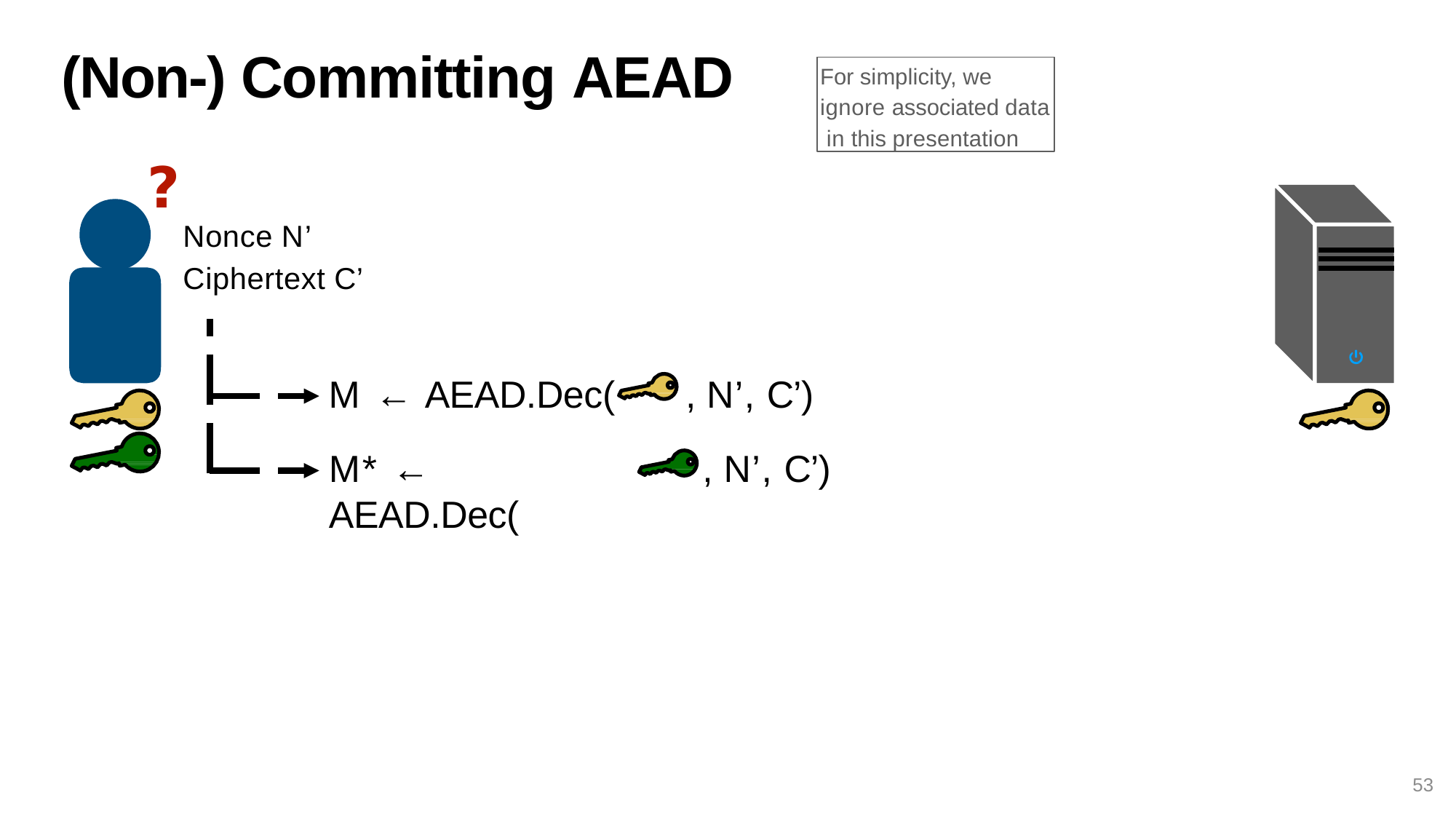

# (Non-) Committing AEAD
For simplicity, we  ignore associated data  in this presentation
?
Nonce N’
Ciphertext C’

M ← AEAD.Dec(
M* ← AEAD.Dec(
, N’, C’)
, N’, C’)

53